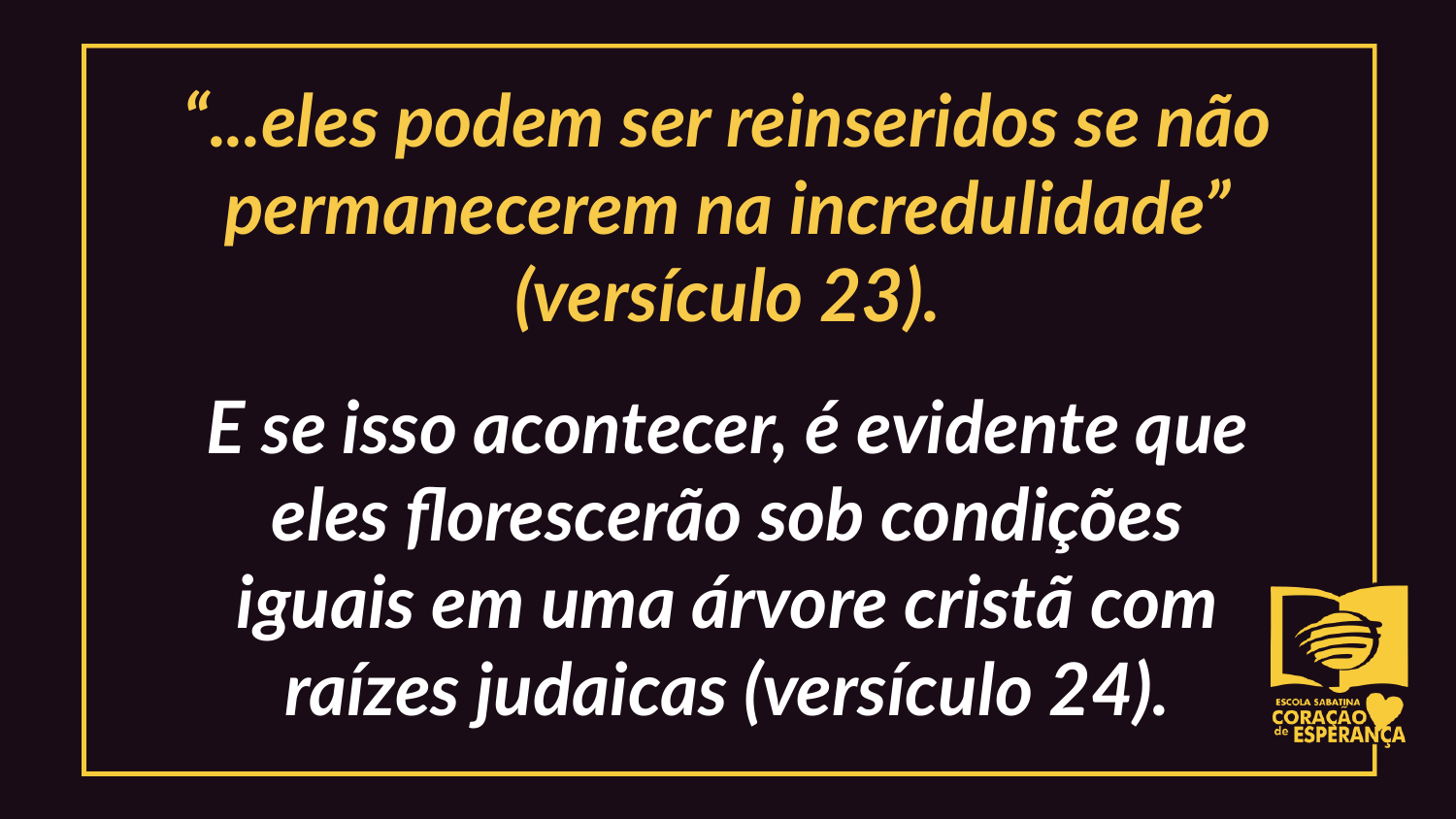

“...eles podem ser reinseridos se não permanecerem na incredulidade” (versículo 23).

E se isso acontecer, é evidente que
eles florescerão sob condições
iguais em uma árvore cristã com
raízes judaicas (versículo 24).